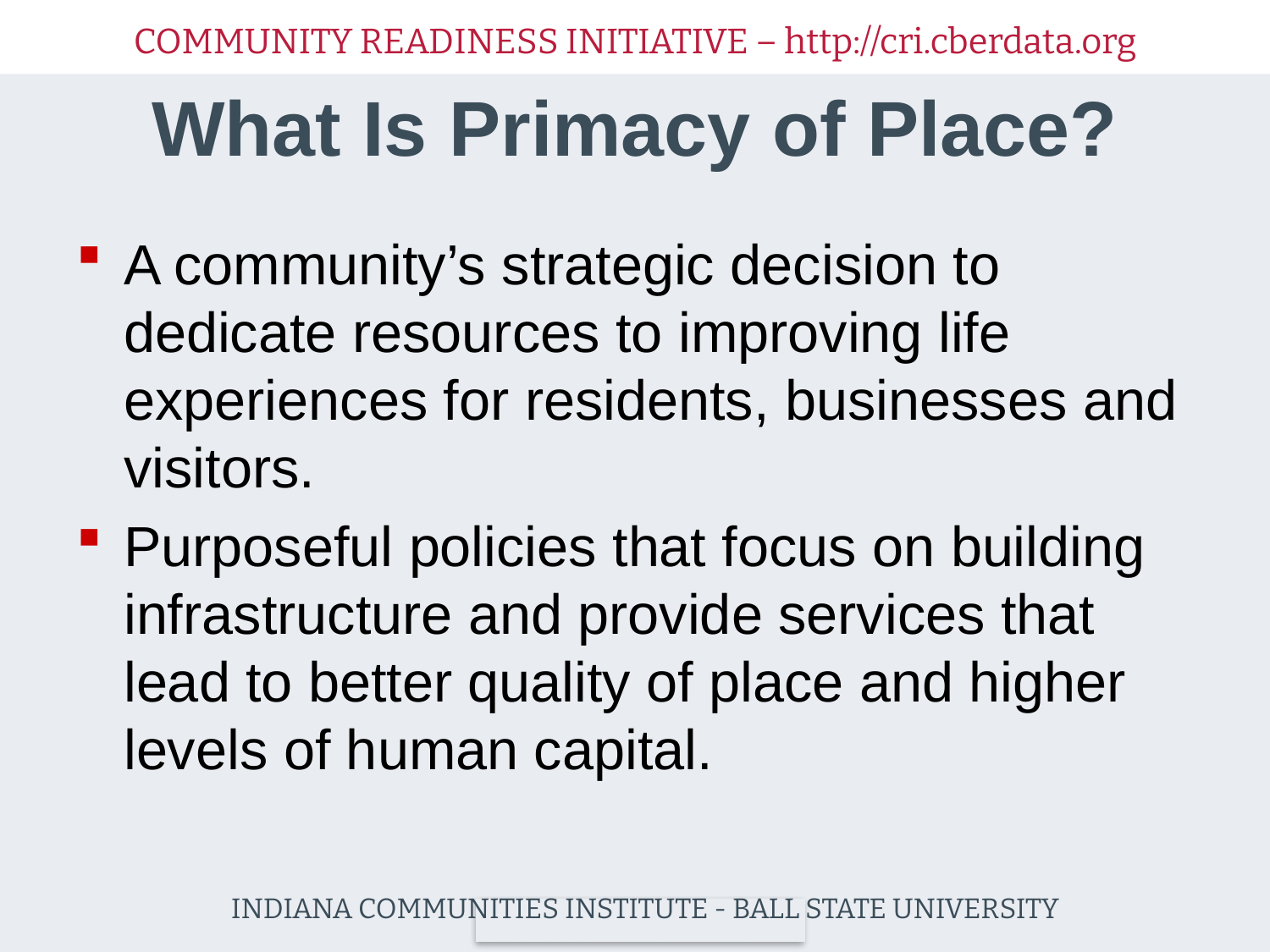

# What Is Primacy of Place?
A community’s strategic decision to dedicate resources to improving life experiences for residents, businesses and visitors.
Purposeful policies that focus on building infrastructure and provide services that lead to better quality of place and higher levels of human capital.